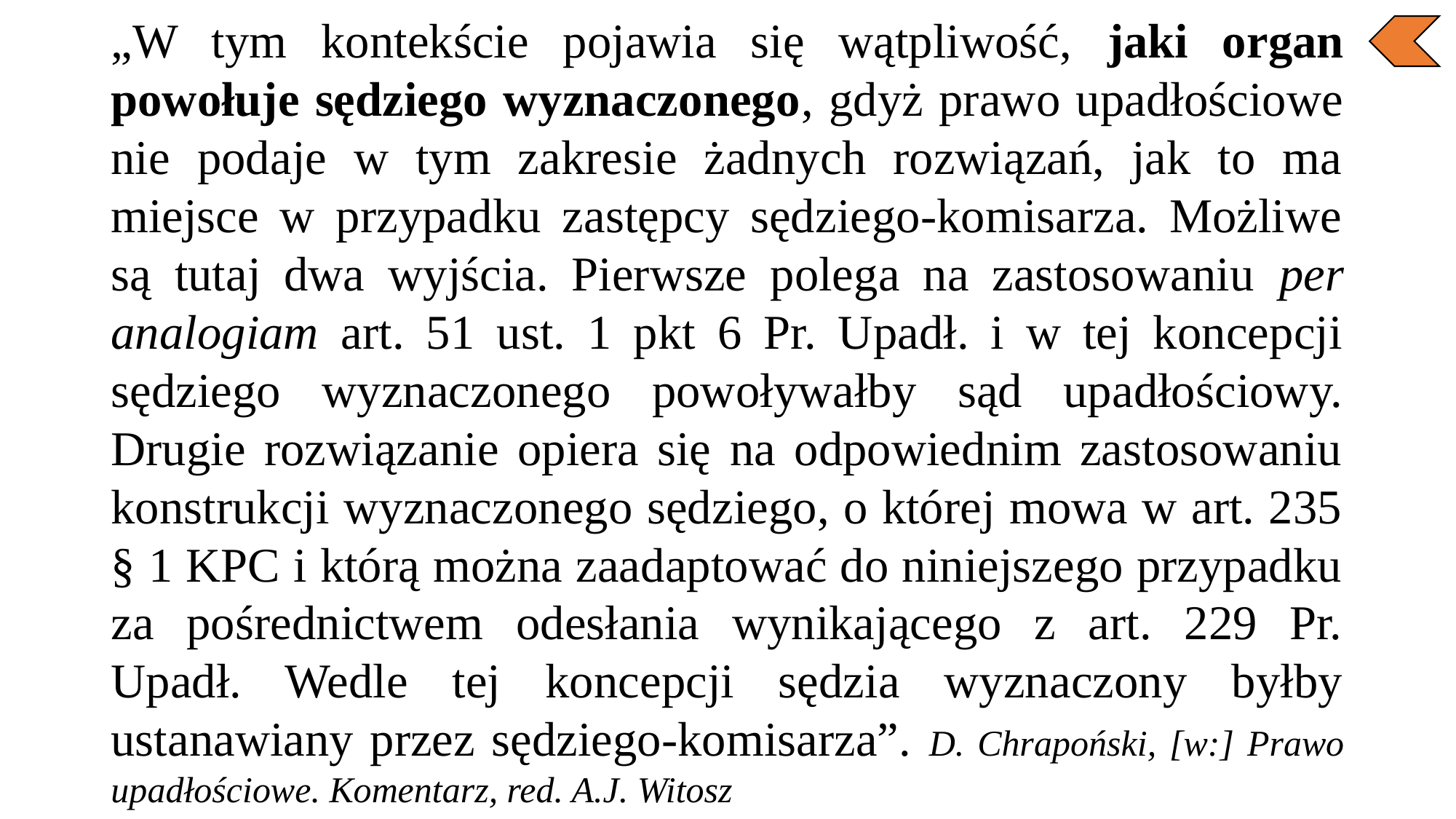

„W tym kontekście pojawia się wątpliwość, jaki organ powołuje sędziego wyznaczonego, gdyż prawo upadłościowe nie podaje w tym zakresie żadnych rozwiązań, jak to ma miejsce w przypadku zastępcy sędziego-komisarza. Możliwe są tutaj dwa wyjścia. Pierwsze polega na zastosowaniu per analogiam art. 51 ust. 1 pkt 6 Pr. Upadł. i w tej koncepcji sędziego wyznaczonego powoływałby sąd upadłościowy. Drugie rozwiązanie opiera się na odpowiednim zastosowaniu konstrukcji wyznaczonego sędziego, o której mowa w art. 235 § 1 KPC i którą można zaadaptować do niniejszego przypadku za pośrednictwem odesłania wynikającego z art. 229 Pr. Upadł. Wedle tej koncepcji sędzia wyznaczony byłby ustanawiany przez sędziego-komisarza”. D. Chrapoński, [w:] Prawo upadłościowe. Komentarz, red. A.J. Witosz